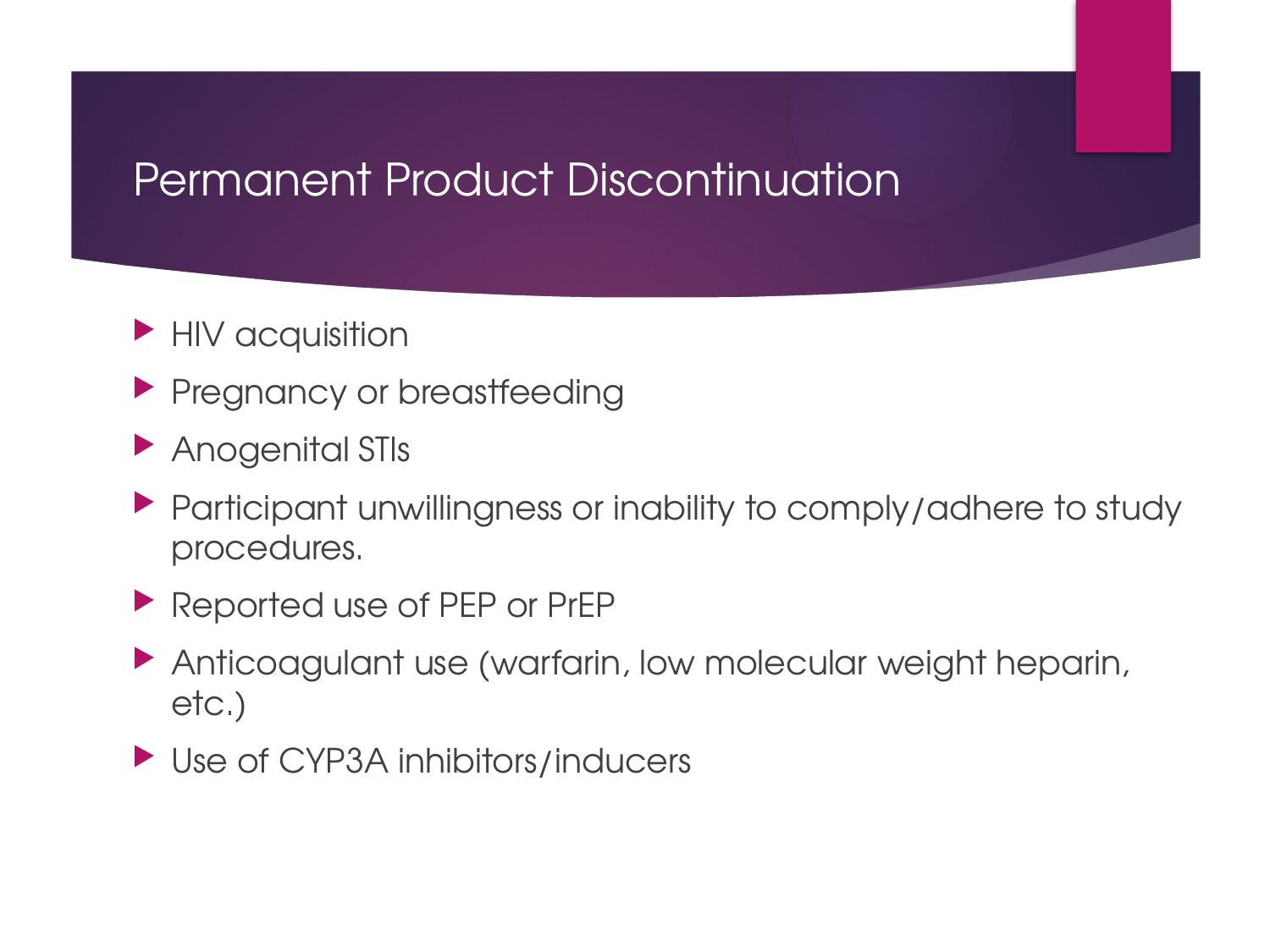

# Permanent Product Discontinuation
HIV acquisition
Pregnancy or breastfeeding
Anogenital STIs
Participant unwillingness or inability to comply/adhere to study procedures.
Reported use of PEP or PrEP
Anticoagulant use (warfarin, low molecular weight heparin, etc.)
Use of CYP3A inhibitors/inducers